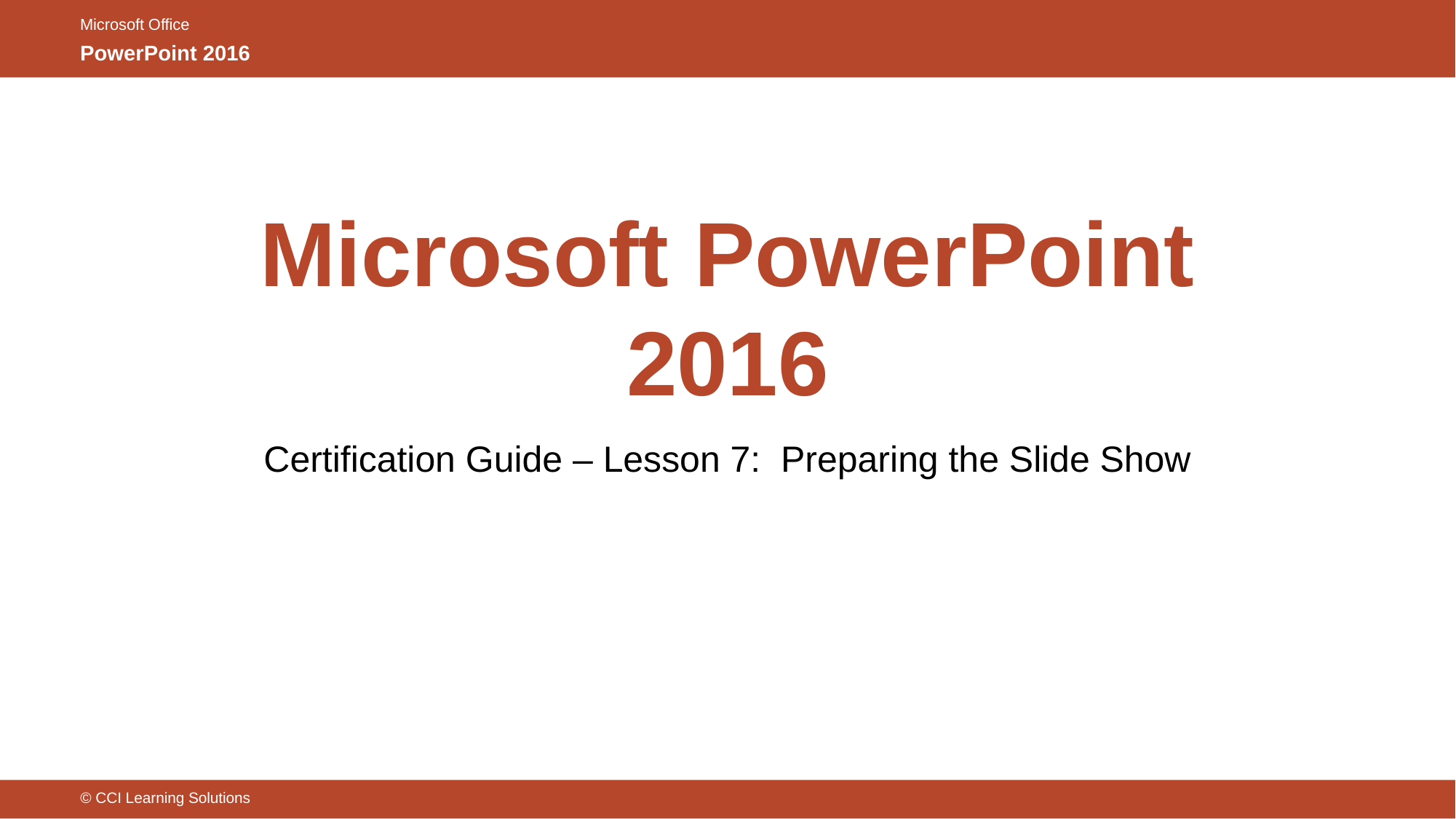

# Microsoft PowerPoint 2016
Certification Guide – Lesson 7:  Preparing the Slide Show
© CCI Learning Solutions